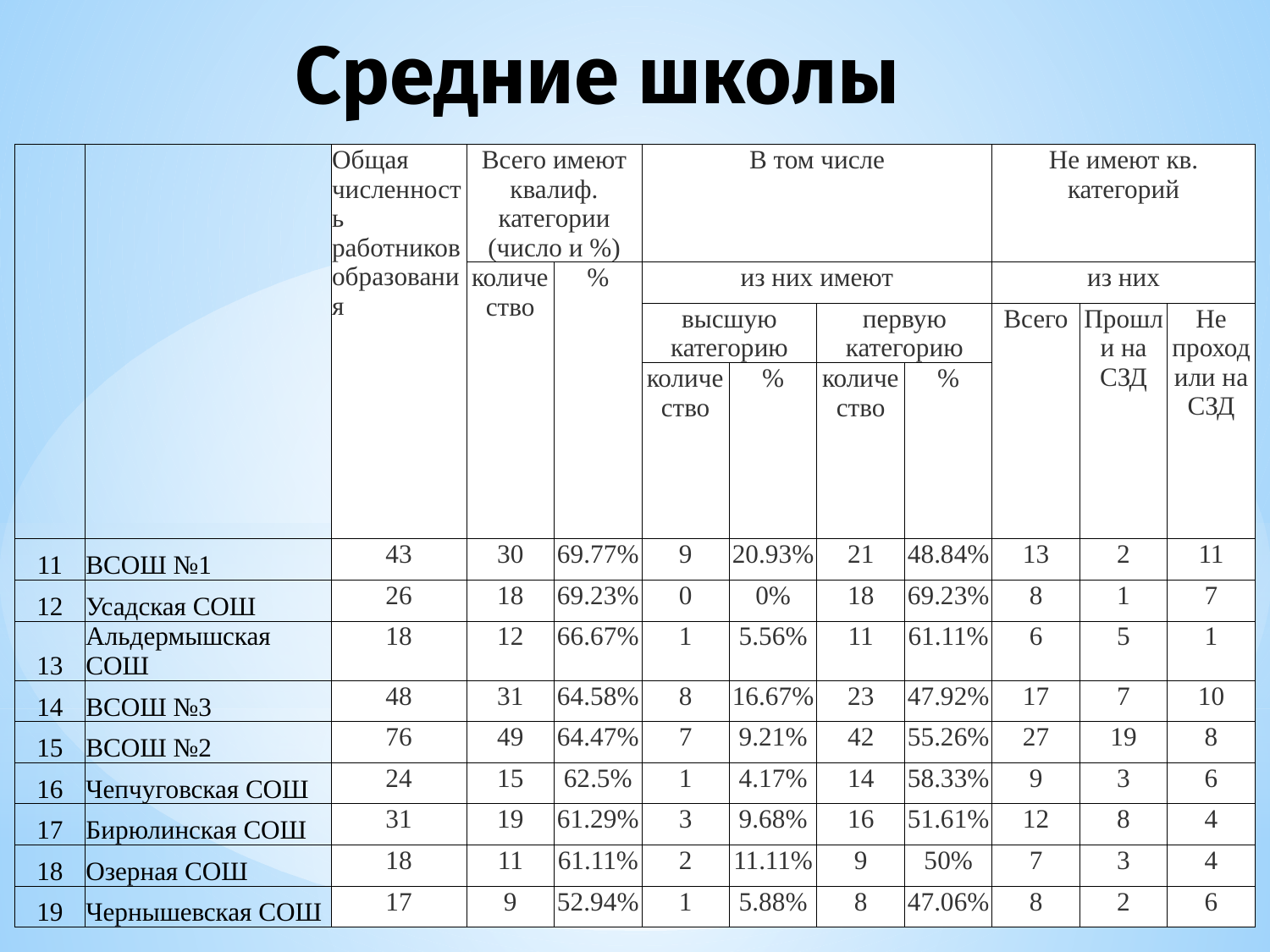

# Средние школы
|  |  | Общая численность работников образования | Всего имеют квалиф. категории (число и %) |  | В том числе |  |  |  | Не имеют кв. категорий |  |  |
| --- | --- | --- | --- | --- | --- | --- | --- | --- | --- | --- | --- |
|  |  |  | количество | % | из них имеют |  |  |  | из них |  |  |
|  |  |  |  |  | высшую категорию |  | первую категорию |  | Всего | Прошли на СЗД | Не проходили на СЗД |
|  |  |  |  |  | количество | % | количество | % |  |  |  |
| 11 | ВСОШ №1 | 43 | 30 | 69.77% | 9 | 20.93% | 21 | 48.84% | 13 | 2 | 11 |
| 12 | Усадская СОШ | 26 | 18 | 69.23% | 0 | 0% | 18 | 69.23% | 8 | 1 | 7 |
| 13 | Альдермышская СОШ | 18 | 12 | 66.67% | 1 | 5.56% | 11 | 61.11% | 6 | 5 | 1 |
| 14 | ВСОШ №3 | 48 | 31 | 64.58% | 8 | 16.67% | 23 | 47.92% | 17 | 7 | 10 |
| 15 | ВСОШ №2 | 76 | 49 | 64.47% | 7 | 9.21% | 42 | 55.26% | 27 | 19 | 8 |
| 16 | Чепчуговская СОШ | 24 | 15 | 62.5% | 1 | 4.17% | 14 | 58.33% | 9 | 3 | 6 |
| 17 | Бирюлинская СОШ | 31 | 19 | 61.29% | 3 | 9.68% | 16 | 51.61% | 12 | 8 | 4 |
| 18 | Озерная СОШ | 18 | 11 | 61.11% | 2 | 11.11% | 9 | 50% | 7 | 3 | 4 |
| 19 | Чернышевская СОШ | 17 | 9 | 52.94% | 1 | 5.88% | 8 | 47.06% | 8 | 2 | 6 |